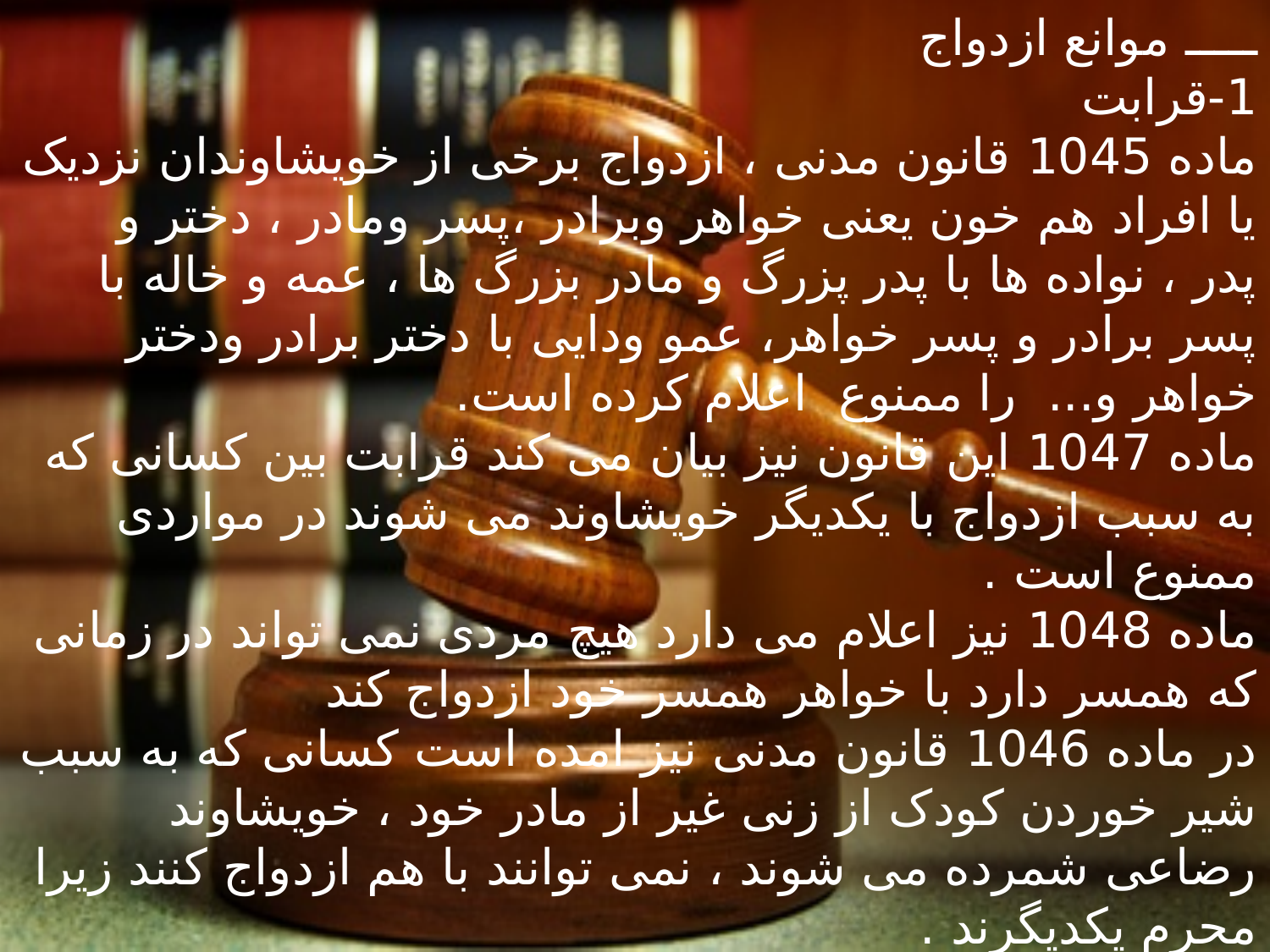

ـــــ موانع ازدواج
1-قرابت
ماده 1045 قانون مدنی ، ازدواج برخی از خویشاوندان نزدیک یا افراد هم خون یعنی خواهر وبرادر ،پسر ومادر ، دختر و پدر ، نواده ها با پدر پزرگ و مادر بزرگ ها ، عمه و خاله با پسر برادر و پسر خواهر، عمو ودایی با دختر برادر ودختر خواهر و...  را ممنوع  اعلام کرده است.
ماده 1047 این قانون نیز بیان می کند قرابت بین کسانی که به سبب ازدواج با یکدیگر خویشاوند می شوند در مواردی ممنوع است .
ماده 1048 نیز اعلام می دارد هیچ مردی نمی تواند در زمانی که همسر دارد با خواهر همسر خود ازدواج کند
در ماده 1046 قانون مدنی نیز امده است کسانی که به سبب شیر خوردن کودک از زنی غیر از مادر خود ، خویشاوند رضاعی شمرده می شوند ، نمی توانند با هم ازدواج کنند زیرا محرم یکدیگرند .
همچنین مطابق ماده 1059 قانون مدنی ضمن ان که ازدواج با زن (شوهردار) ممنوع است، خواستگاری از وی نیز جایز نیست .